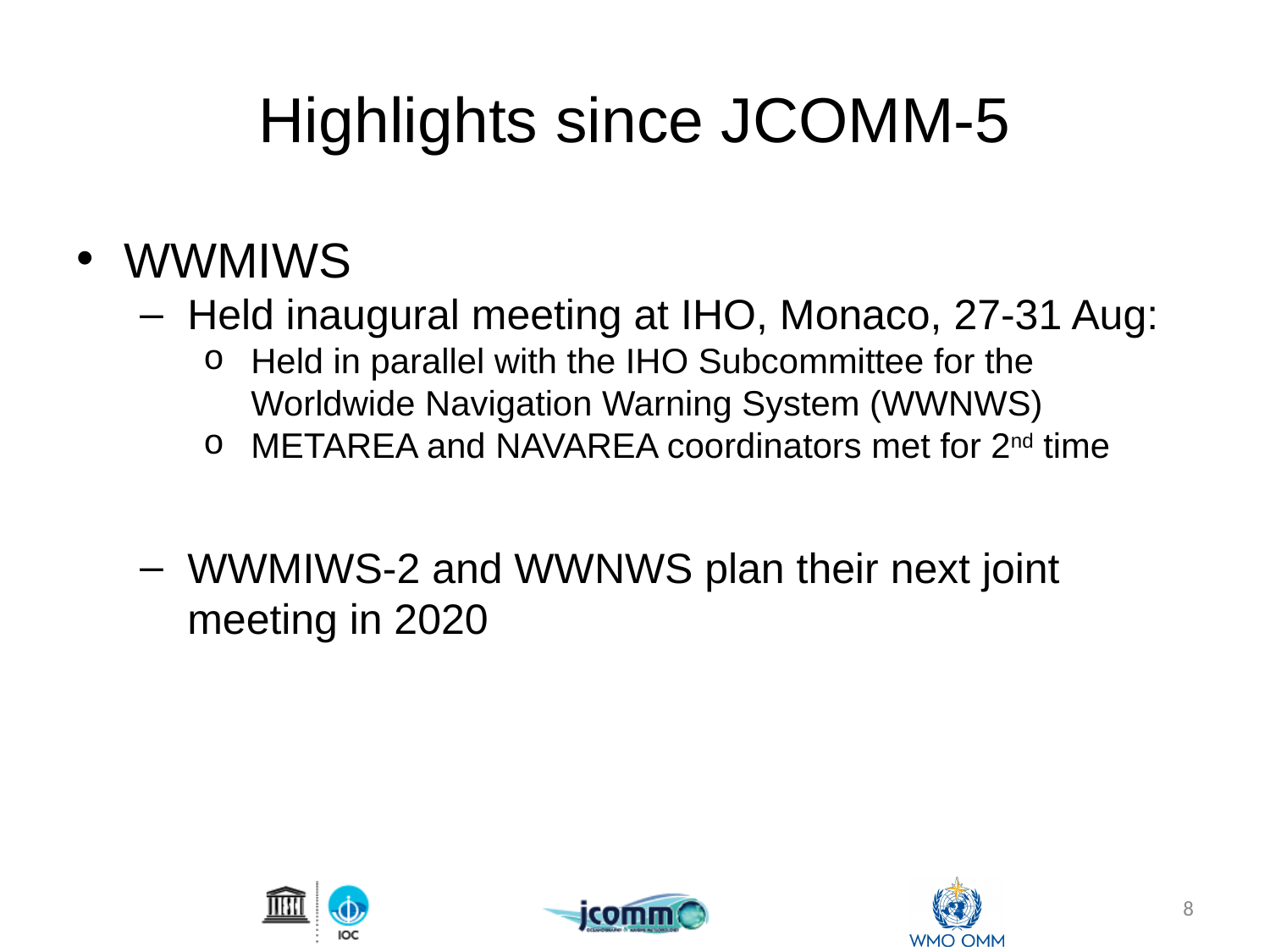

# Highlights since JCOMM-5
WWMIWS
Held inaugural meeting at IHO, Monaco, 27-31 Aug:
Held in parallel with the IHO Subcommittee for the Worldwide Navigation Warning System (WWNWS)
METAREA and NAVAREA coordinators met for 2nd time

WWMIWS-2 and WWNWS plan their next joint meeting in 2020

8